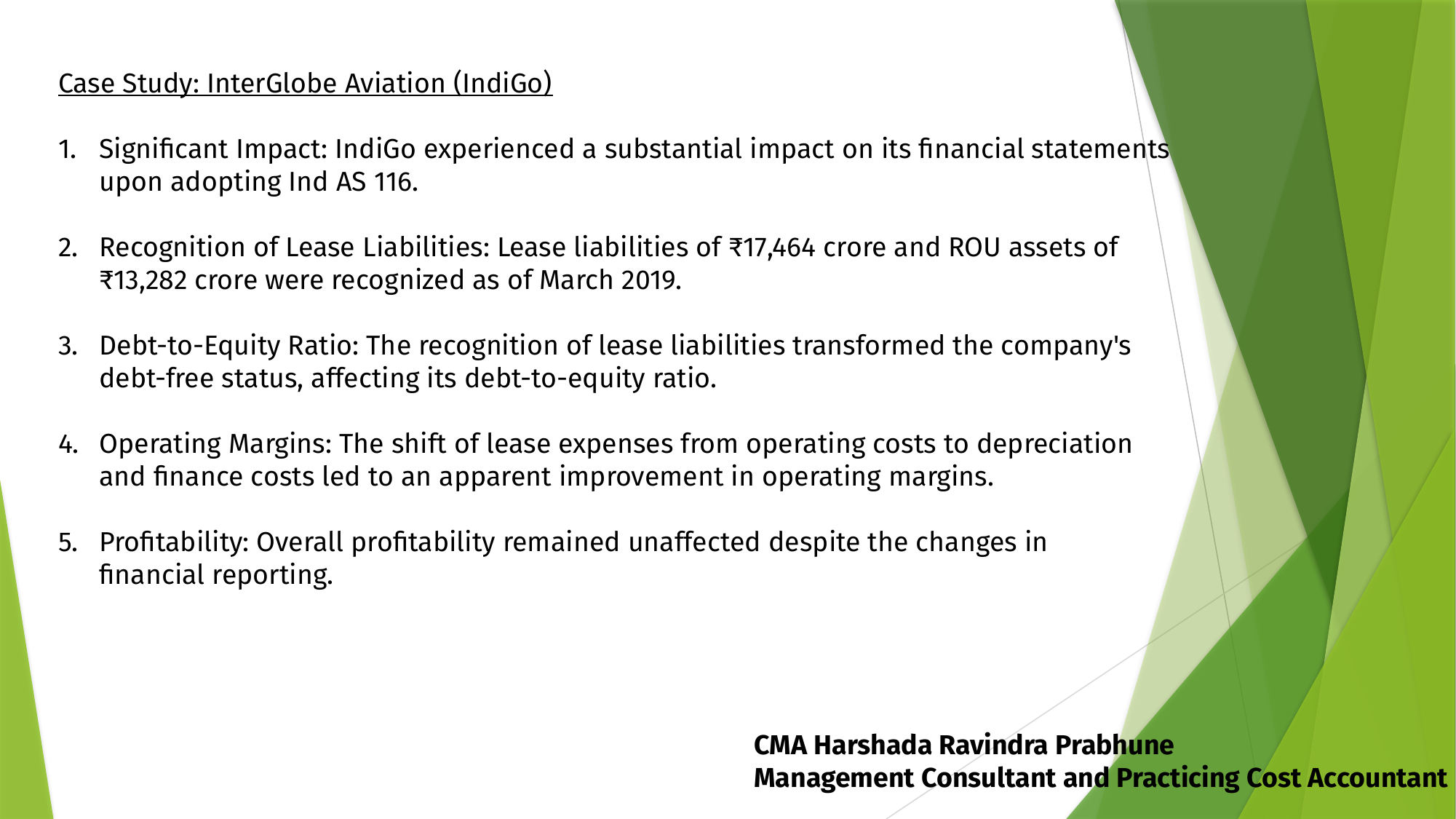

Case Study: InterGlobe Aviation (IndiGo)

Significant Impact: IndiGo experienced a substantial impact on its financial statements upon adopting Ind AS 116.

Recognition of Lease Liabilities: Lease liabilities of ₹17,464 crore and ROU assets of ₹13,282 crore were recognized as of March 2019.

Debt-to-Equity Ratio: The recognition of lease liabilities transformed the company's debt-free status, affecting its debt-to-equity ratio.

Operating Margins: The shift of lease expenses from operating costs to depreciation and finance costs led to an apparent improvement in operating margins.

Profitability: Overall profitability remained unaffected despite the changes in financial reporting.

CMA Harshada Ravindra Prabhune
Management Consultant and Practicing Cost Accountant